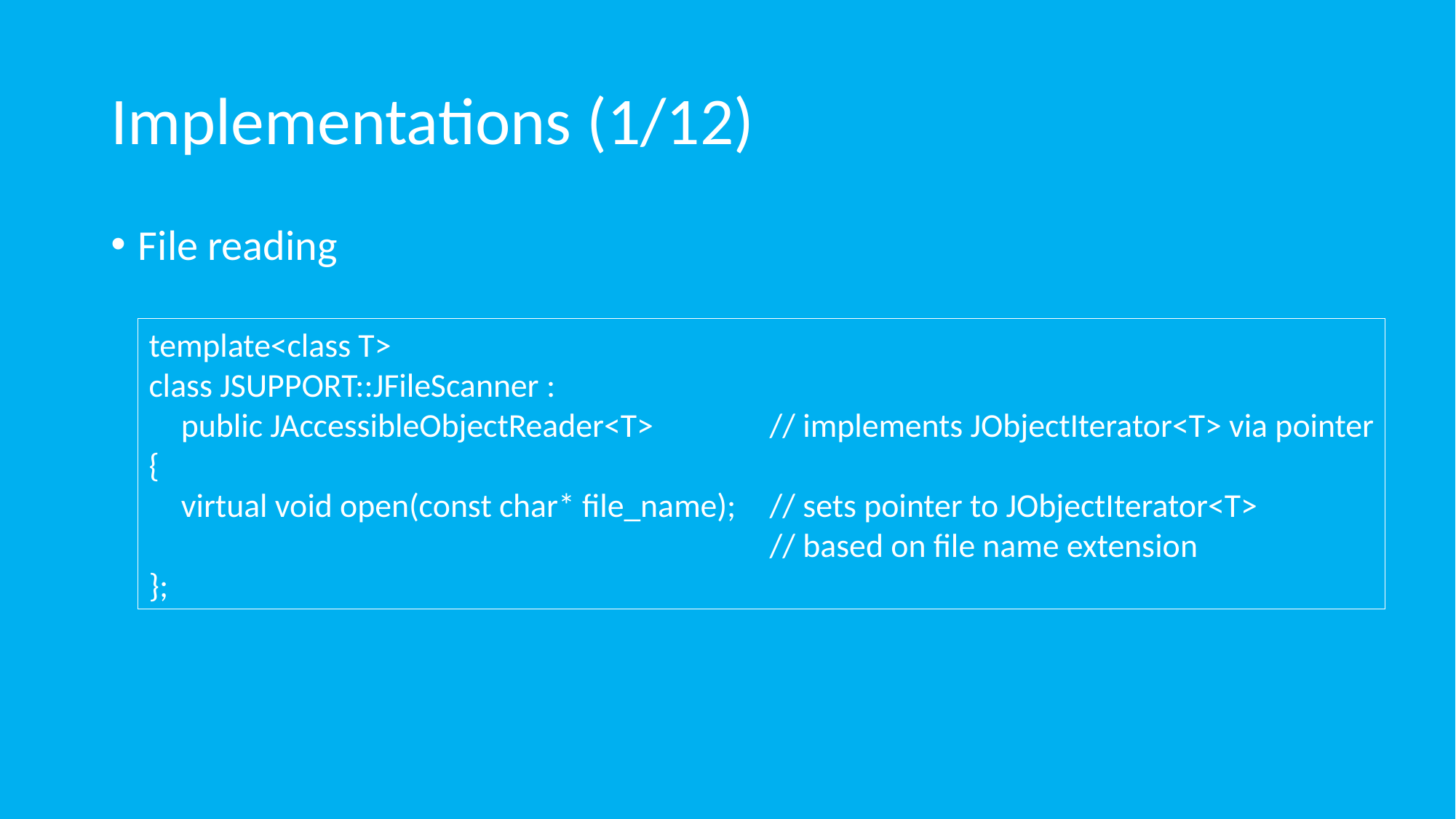

# Implementations (1/12)
File reading
template<class T>
class JSUPPORT::JFileScanner :
	public JAccessibleObjectReader<T>	// implements JObjectIterator<T> via pointer
{
	virtual void open(const char* file_name);	// sets pointer to JObjectIterator<T>
		// based on file name extension
};